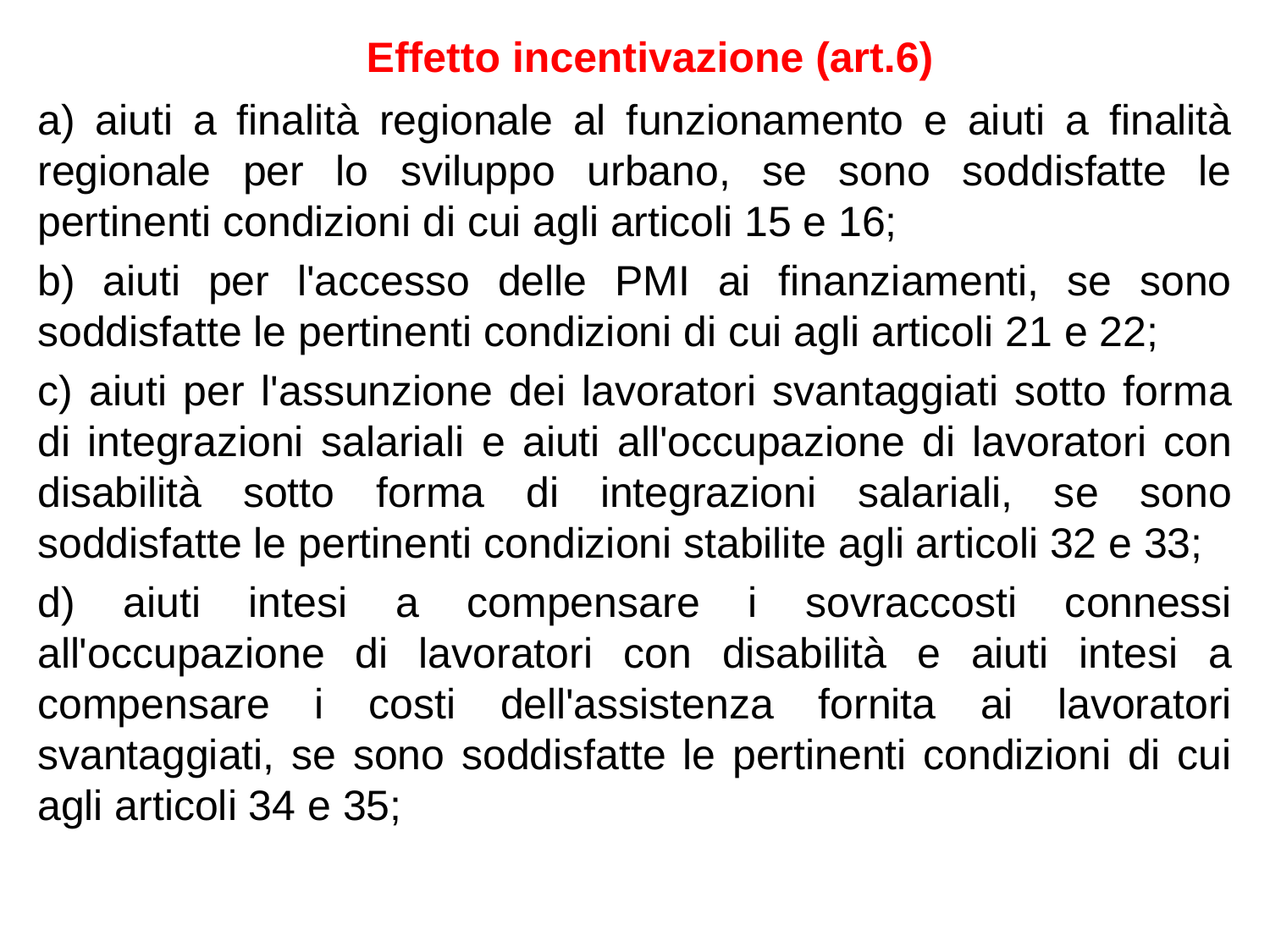

# Effetto incentivazione (art.6)
a) aiuti a finalità regionale al funzionamento e aiuti a finalità regionale per lo sviluppo urbano, se sono soddisfatte le pertinenti condizioni di cui agli articoli 15 e 16;
b) aiuti per l'accesso delle PMI ai finanziamenti, se sono soddisfatte le pertinenti condizioni di cui agli articoli 21 e 22;
c) aiuti per l'assunzione dei lavoratori svantaggiati sotto forma di integrazioni salariali e aiuti all'occupazione di lavoratori con disabilità sotto forma di integrazioni salariali, se sono soddisfatte le pertinenti condizioni stabilite agli articoli 32 e 33;
d) aiuti intesi a compensare i sovraccosti connessi all'occupazione di lavoratori con disabilità e aiuti intesi a compensare i costi dell'assistenza fornita ai lavoratori svantaggiati, se sono soddisfatte le pertinenti condizioni di cui agli articoli 34 e 35;